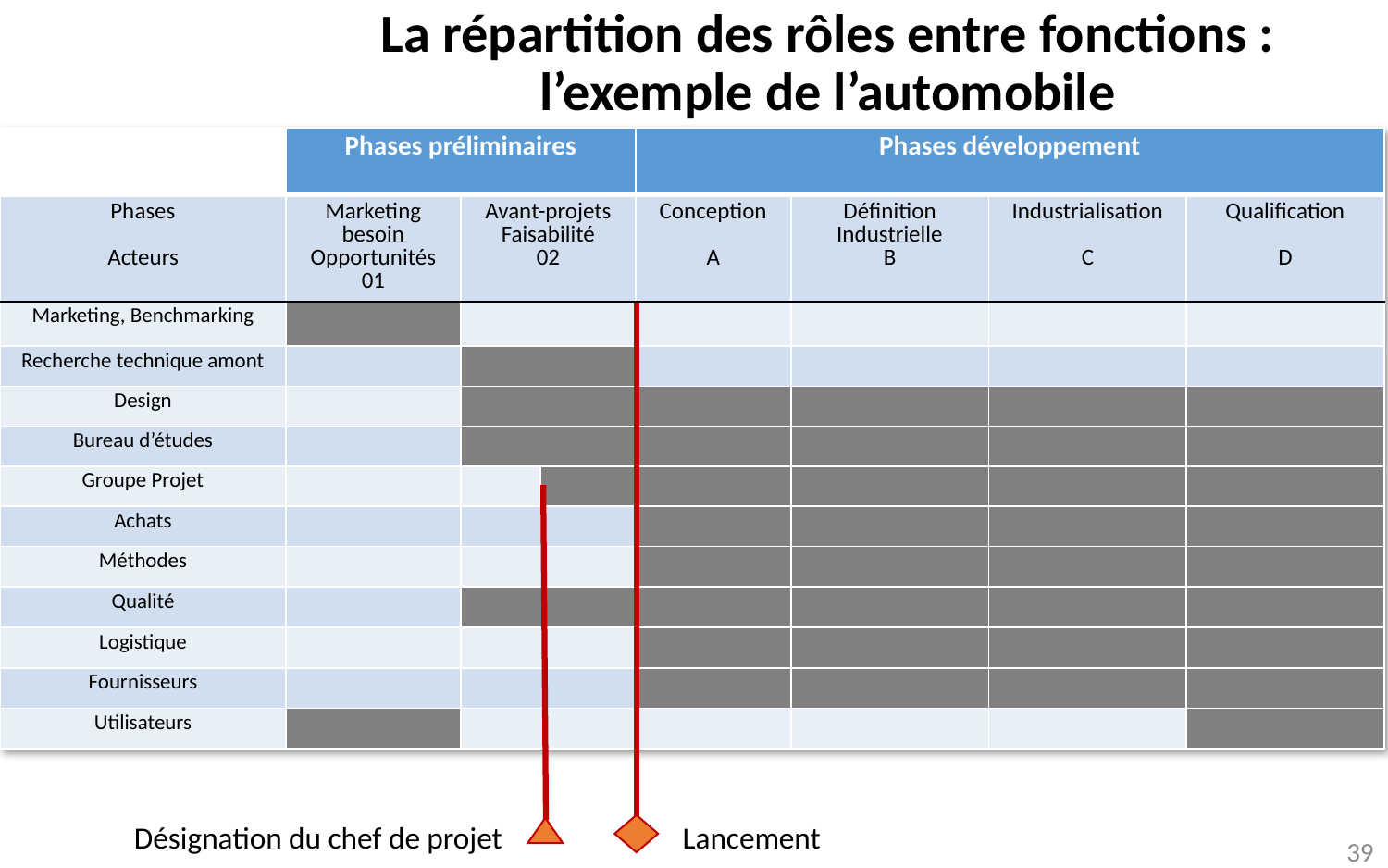

# La répartition des rôles entre fonctions : l’exemple de l’automobile
|  | Phases préliminaires |  |  | Phases développement |  |  |  |
| --- | --- | --- | --- | --- | --- | --- | --- |
| Phases Acteurs | Marketing besoin Opportunités 01 | Avant-projets Faisabilité 02 |  | Conception A | Définition Industrielle B | Industrialisation C | Qualification D |
| Marketing, Benchmarking |  |  |  |  |  |  |  |
| Recherche technique amont |  |  |  |  |  |  |  |
| Design |  |  |  |  |  |  |  |
| Bureau d’études |  |  |  |  |  |  |  |
| Groupe Projet |  |  |  |  |  |  |  |
| Achats |  |  |  |  |  |  |  |
| Méthodes |  |  |  |  |  |  |  |
| Qualité |  |  |  |  |  |  |  |
| Logistique |  |  |  |  |  |  |  |
| Fournisseurs |  |  |  |  |  |  |  |
| Utilisateurs |  |  |  |  |  |  |  |

Lancement

Désignation du chef de projet
39